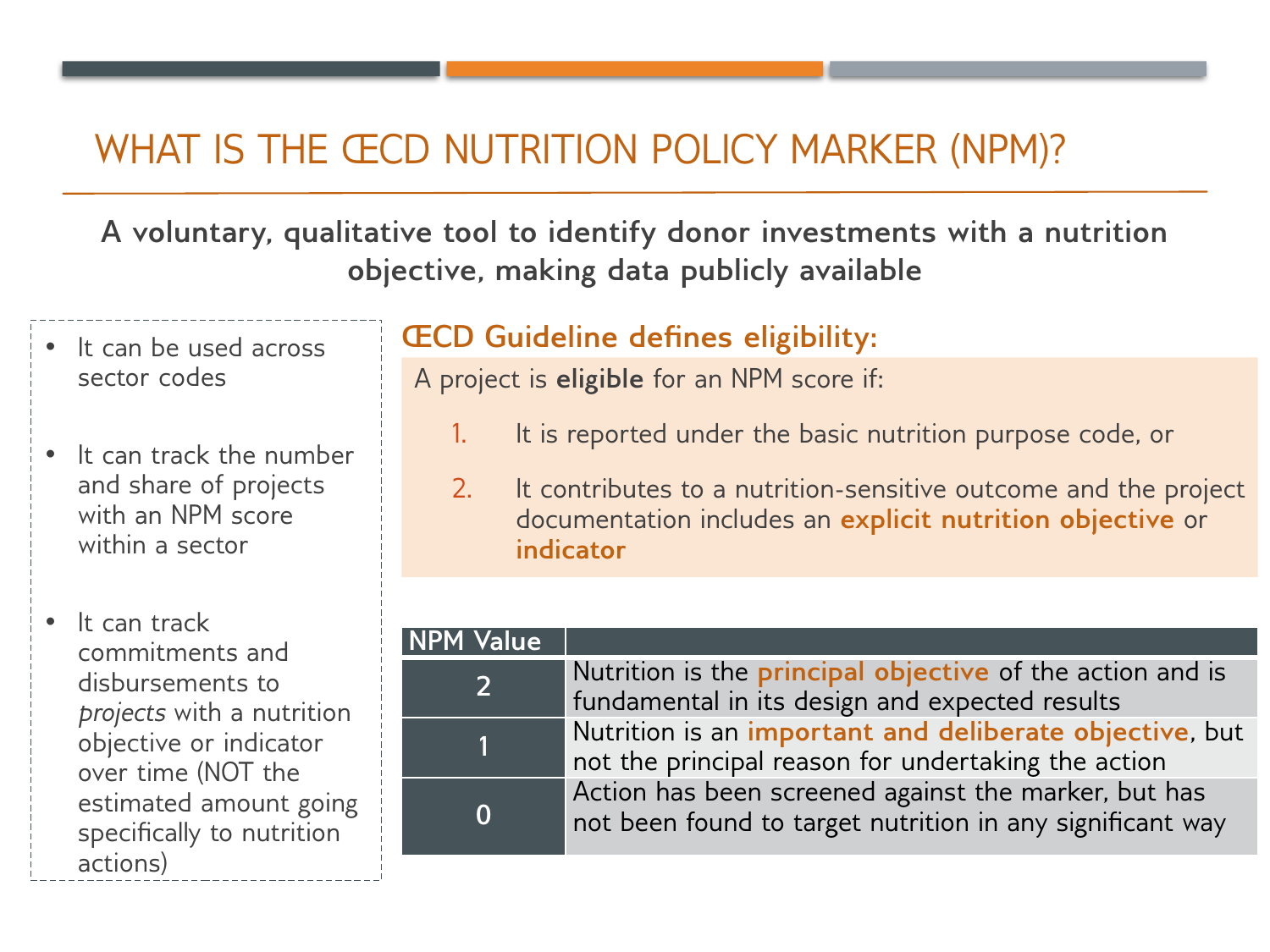

# What is the OECD Nutrition Policy Marker (NPM)?
A voluntary, qualitative tool to identify donor investments with a nutrition objective, making data publicly available
OECD Guideline defines eligibility:
It can be used across sector codes

It can track the number and share of projects with an NPM score within a sector

It can track commitments and disbursements to projects with a nutrition objective or indicator over time (NOT the estimated amount going specifically to nutrition actions)
A project is eligible for an NPM score if:
It is reported under the basic nutrition purpose code, or
It contributes to a nutrition-sensitive outcome and the project documentation includes an explicit nutrition objective or indicator
| NPM Value |  |
| --- | --- |
| 2 | Nutrition is the principal objective of the action and is fundamental in its design and expected results |
| 1 | Nutrition is an important and deliberate objective, but not the principal reason for undertaking the action |
| 0 | Action has been screened against the marker, but has not been found to target nutrition in any significant way |